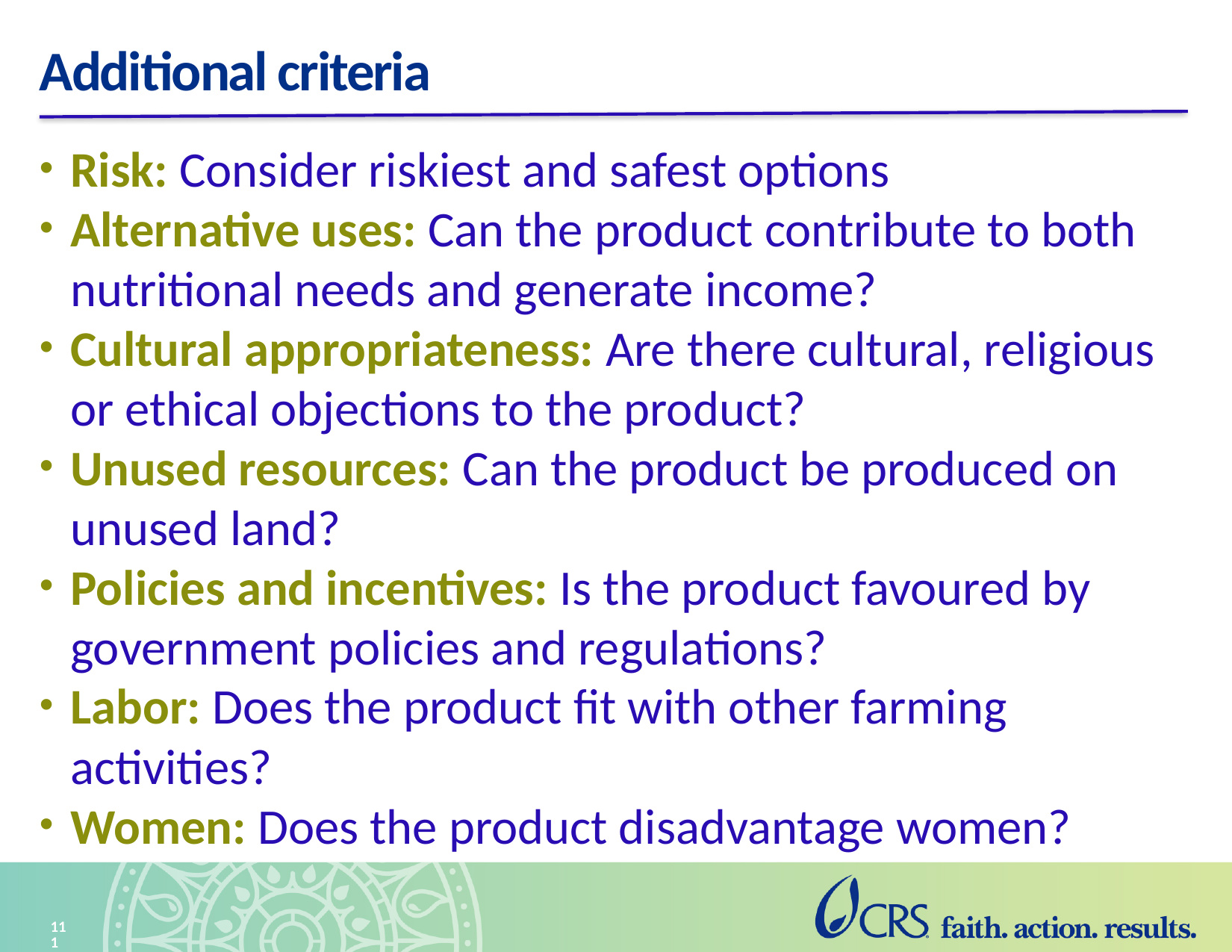

# Additional criteria
Risk: Consider riskiest and safest options
Alternative uses: Can the product contribute to both nutritional needs and generate income?
Cultural appropriateness: Are there cultural, religious or ethical objections to the product?
Unused resources: Can the product be produced on unused land?
Policies and incentives: Is the product favoured by government policies and regulations?
Labor: Does the product fit with other farming activities?
Women: Does the product disadvantage women?
111